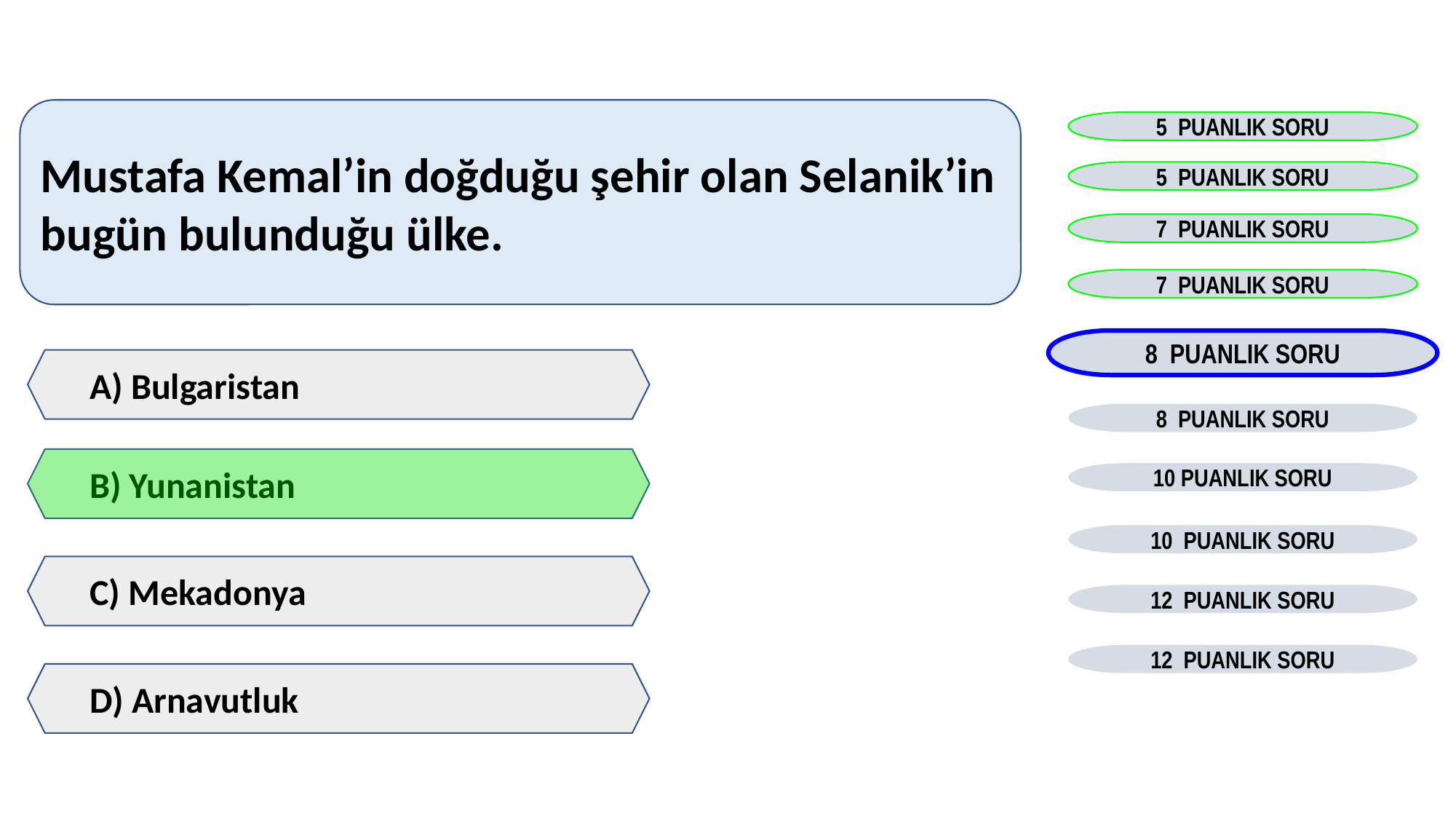

Mustafa Kemal’in doğduğu şehir olan Selanik’in bugün bulunduğu ülke.
5  PUANLIK SORU
5  PUANLIK SORU
7  PUANLIK SORU
7  PUANLIK SORU
8  PUANLIK SORU
A) Bulgaristan
8  PUANLIK SORU
B) Yunanistan

10 PUANLIK SORU
10  PUANLIK SORU
C) Mekadonya
12  PUANLIK SORU
12  PUANLIK SORU
D) Arnavutluk